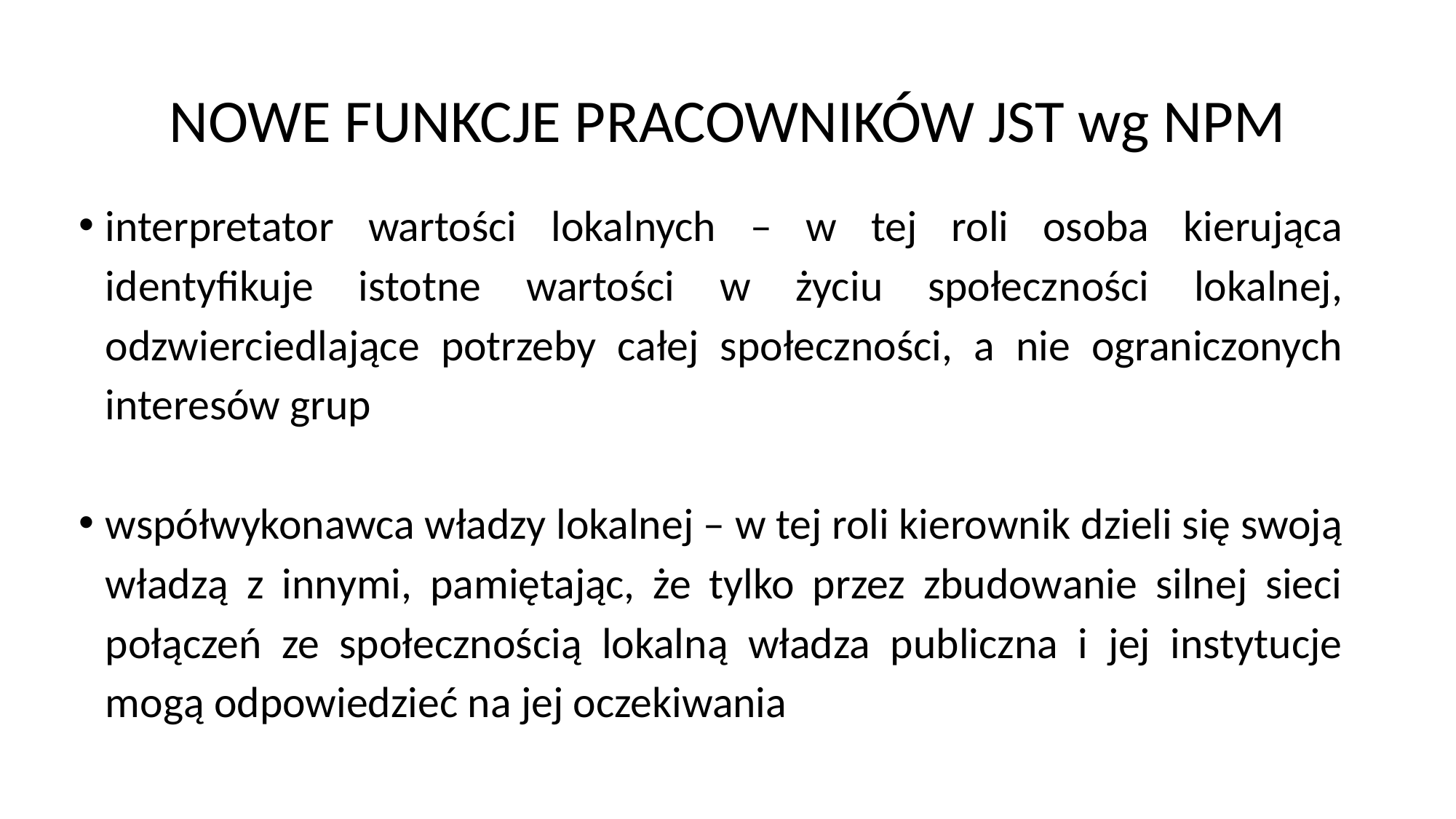

# NOWE FUNKCJE PRACOWNIKÓW JST wg NPM
interpretator wartości lokalnych – w tej roli osoba kierująca identyfikuje istotne wartości w życiu społeczności lokalnej, odzwierciedlające potrzeby całej społeczności, a nie ograniczonych interesów grup

współwykonawca władzy lokalnej – w tej roli kierownik dzieli się swoją władzą z innymi, pamiętając, że tylko przez zbudowanie silnej sieci połączeń ze społecznością lokalną władza publiczna i jej instytucje mogą odpowiedzieć na jej oczekiwania